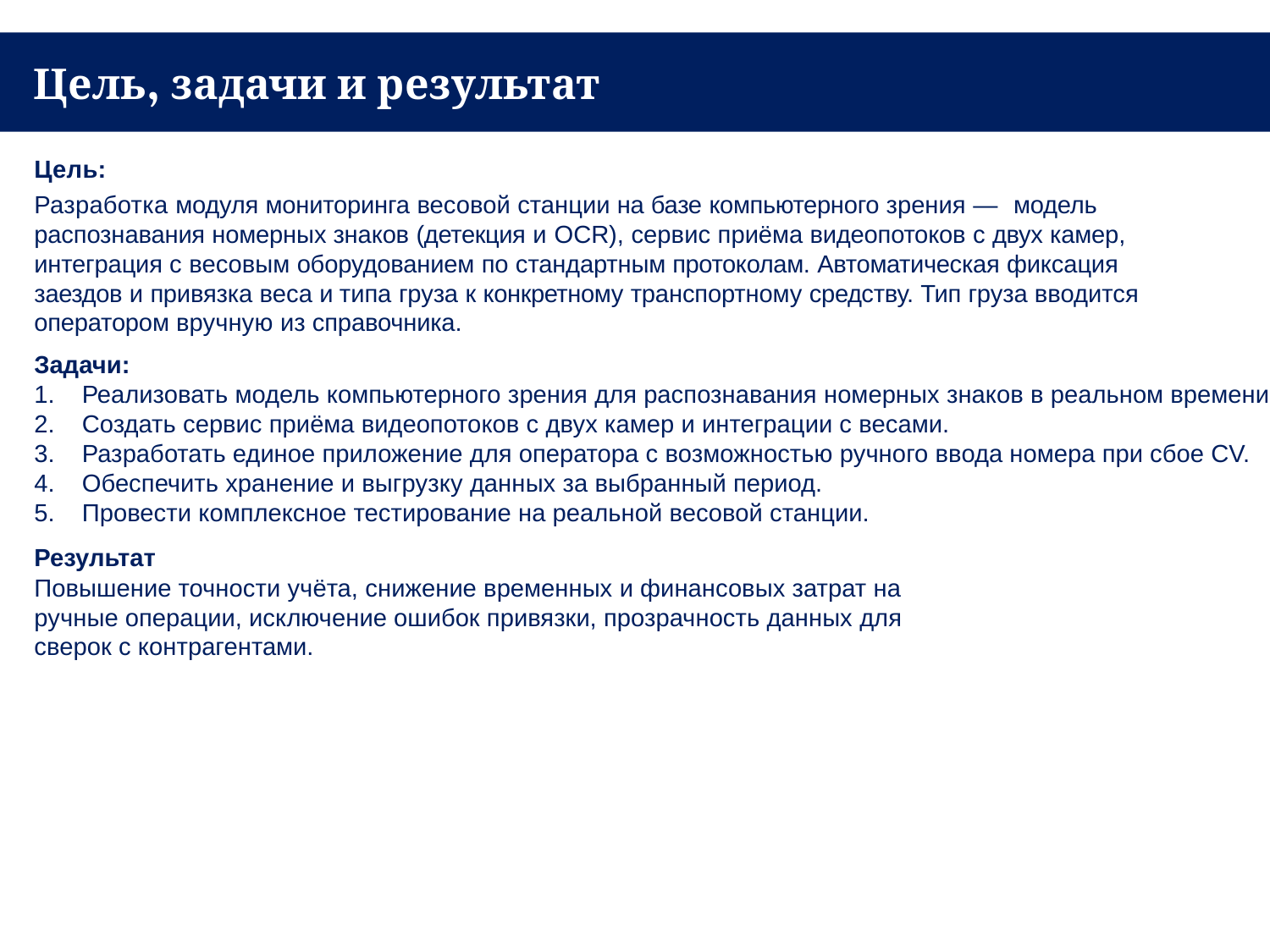

# Цель, задачи и результат
Цель:
Разработка модуля мониторинга весовой станции на базе компьютерного зрения — модель распознавания номерных знаков (детекция и OCR), сервис приёма видеопотоков с двух камер, интеграция с весовым оборудованием по стандартным протоколам. Автоматическая фиксация заездов и привязка веса и типа груза к конкретному транспортному средству. Тип груза вводится оператором вручную из справочника.

Задачи:
Реализовать модель компьютерного зрения для распознавания номерных знаков в реальном времени.
Создать сервис приёма видеопотоков с двух камер и интеграции с весами.
Разработать единое приложение для оператора с возможностью ручного ввода номера при сбое CV.
Обеспечить хранение и выгрузку данных за выбранный период.
Провести комплексное тестирование на реальной весовой станции.
Результат
Повышение точности учёта, снижение временных и финансовых затрат на ручные операции, исключение ошибок привязки, прозрачность данных для сверок с контрагентами.